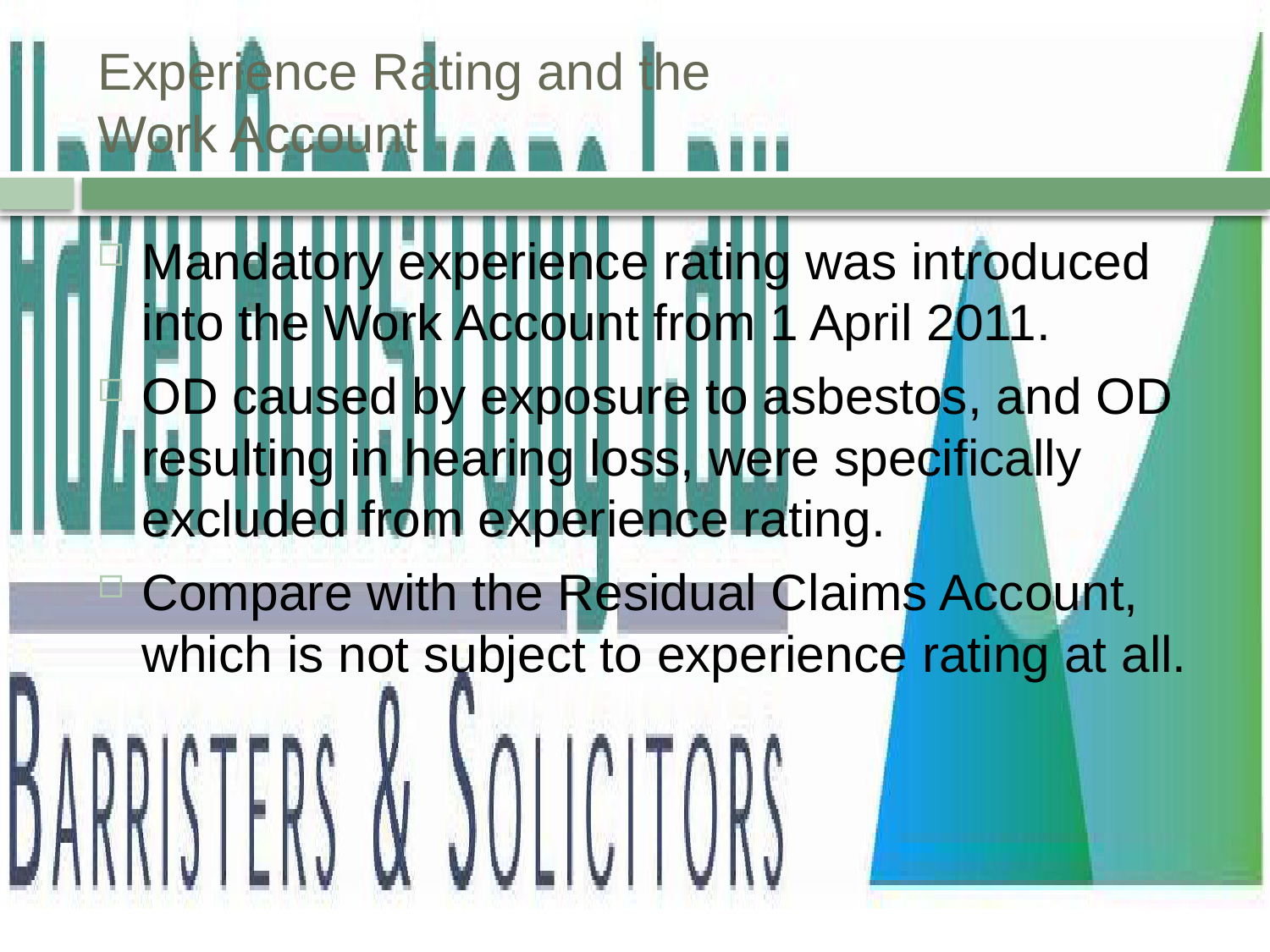

# Experience Rating and the Work Account
Mandatory experience rating was introduced into the Work Account from 1 April 2011.
OD caused by exposure to asbestos, and OD resulting in hearing loss, were specifically excluded from experience rating.
Compare with the Residual Claims Account, which is not subject to experience rating at all.